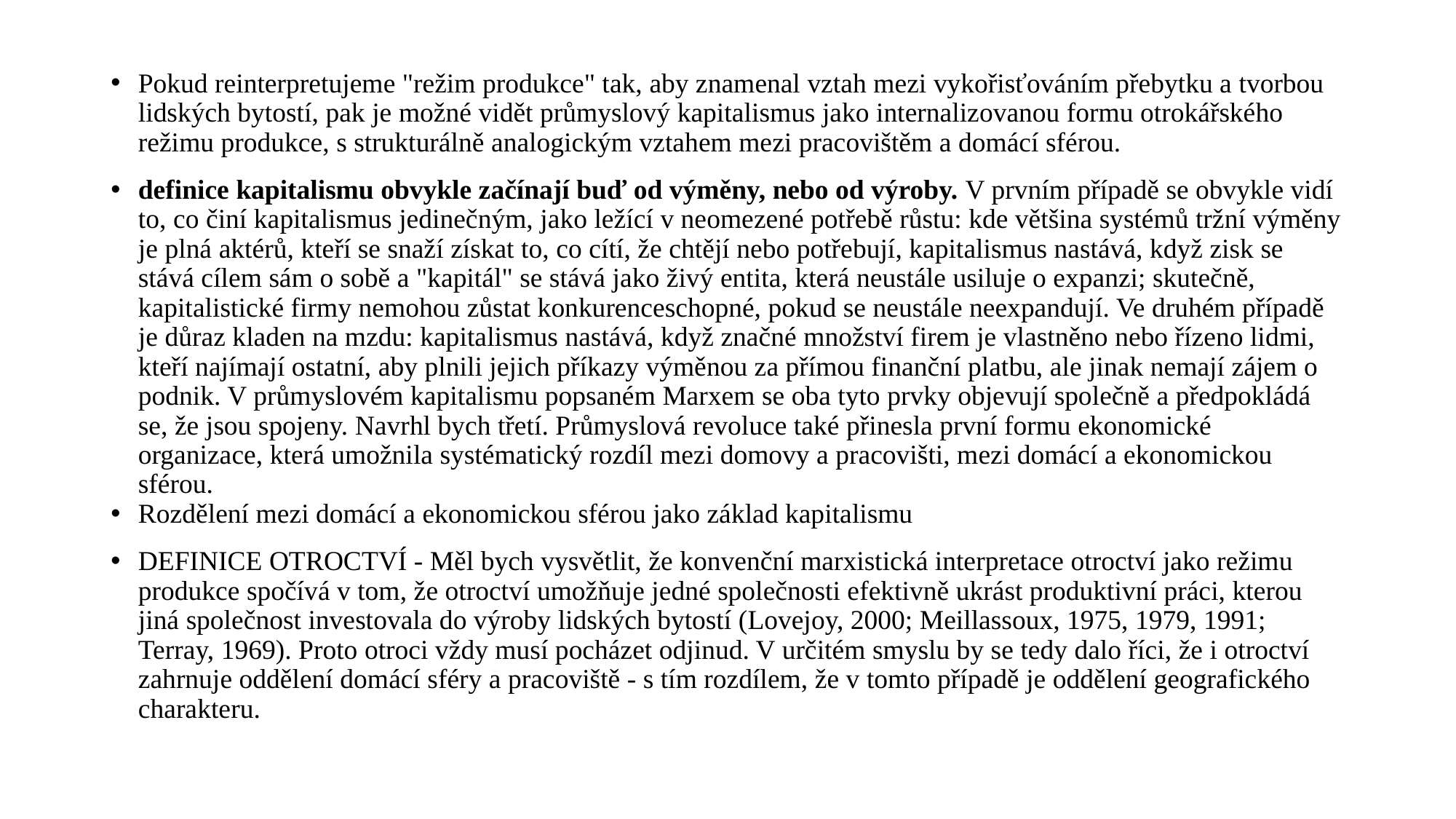

Pokud reinterpretujeme "režim produkce" tak, aby znamenal vztah mezi vykořisťováním přebytku a tvorbou lidských bytostí, pak je možné vidět průmyslový kapitalismus jako internalizovanou formu otrokářského režimu produkce, s strukturálně analogickým vztahem mezi pracovištěm a domácí sférou.
definice kapitalismu obvykle začínají buď od výměny, nebo od výroby. V prvním případě se obvykle vidí to, co činí kapitalismus jedinečným, jako ležící v neomezené potřebě růstu: kde většina systémů tržní výměny je plná aktérů, kteří se snaží získat to, co cítí, že chtějí nebo potřebují, kapitalismus nastává, když zisk se stává cílem sám o sobě a "kapitál" se stává jako živý entita, která neustále usiluje o expanzi; skutečně, kapitalistické firmy nemohou zůstat konkurenceschopné, pokud se neustále neexpandují. Ve druhém případě je důraz kladen na mzdu: kapitalismus nastává, když značné množství firem je vlastněno nebo řízeno lidmi, kteří najímají ostatní, aby plnili jejich příkazy výměnou za přímou finanční platbu, ale jinak nemají zájem o podnik. V průmyslovém kapitalismu popsaném Marxem se oba tyto prvky objevují společně a předpokládá se, že jsou spojeny. Navrhl bych třetí. Průmyslová revoluce také přinesla první formu ekonomické organizace, která umožnila systématický rozdíl mezi domovy a pracovišti, mezi domácí a ekonomickou sférou.
Rozdělení mezi domácí a ekonomickou sférou jako základ kapitalismu
DEFINICE OTROCTVÍ - Měl bych vysvětlit, že konvenční marxistická interpretace otroctví jako režimu produkce spočívá v tom, že otroctví umožňuje jedné společnosti efektivně ukrást produktivní práci, kterou jiná společnost investovala do výroby lidských bytostí (Lovejoy, 2000; Meillassoux, 1975, 1979, 1991; Terray, 1969). Proto otroci vždy musí pocházet odjinud. V určitém smyslu by se tedy dalo říci, že i otroctví zahrnuje oddělení domácí sféry a pracoviště - s tím rozdílem, že v tomto případě je oddělení geografického charakteru.